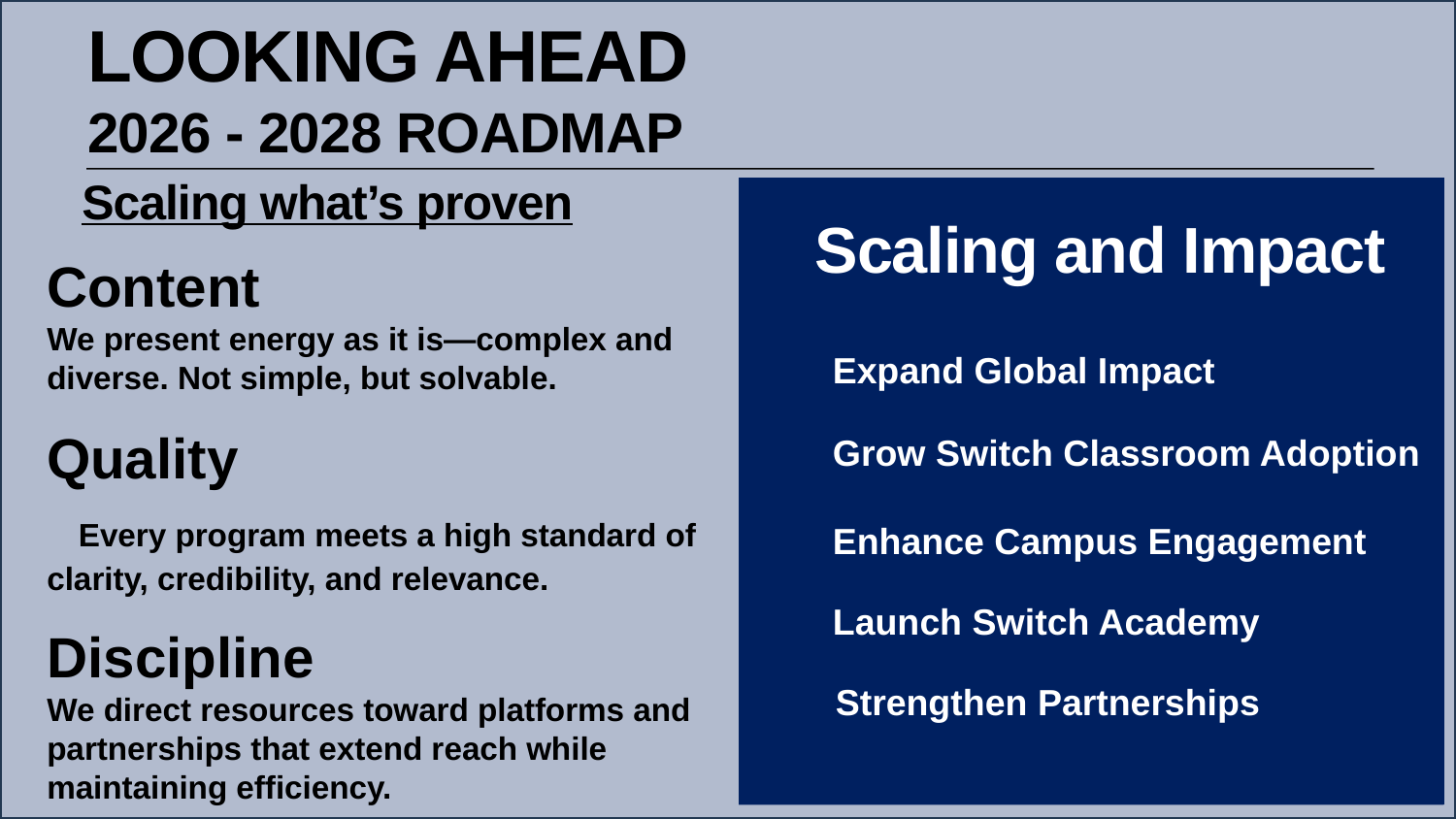

LOOKING AHEAD
2026 - 2028 ROADMAP

Scaling and Impact

Expand Global Impact

Grow Switch Classroom Adoption

Enhance Campus Engagement

Launch Switch Academy

Strengthen Partnerships
Scaling what’s proven

Content                              We present energy as it is—complex and diverse. Not simple, but solvable.

Quality                                 Every program meets a high standard of clarity, credibility, and relevance.

Discipline                                    We direct resources toward platforms and partnerships that extend reach while maintaining efficiency.